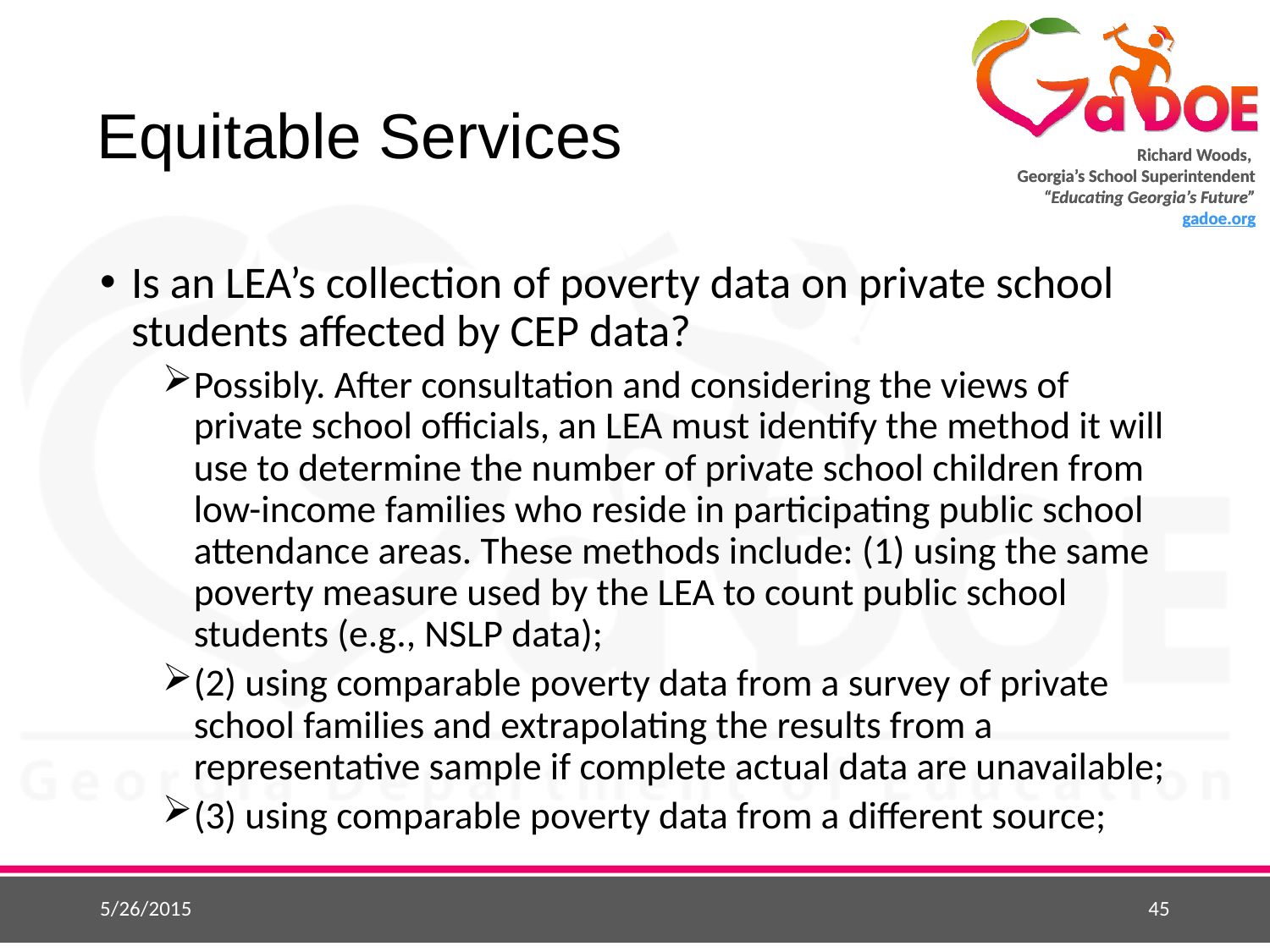

# Equitable Services
Is an LEA’s collection of poverty data on private school students affected by CEP data?
Possibly. After consultation and considering the views of private school officials, an LEA must identify the method it will use to determine the number of private school children from low-income families who reside in participating public school attendance areas. These methods include: (1) using the same poverty measure used by the LEA to count public school students (e.g., NSLP data);
(2) using comparable poverty data from a survey of private school families and extrapolating the results from a representative sample if complete actual data are unavailable;
(3) using comparable poverty data from a different source;

5/26/2015
45